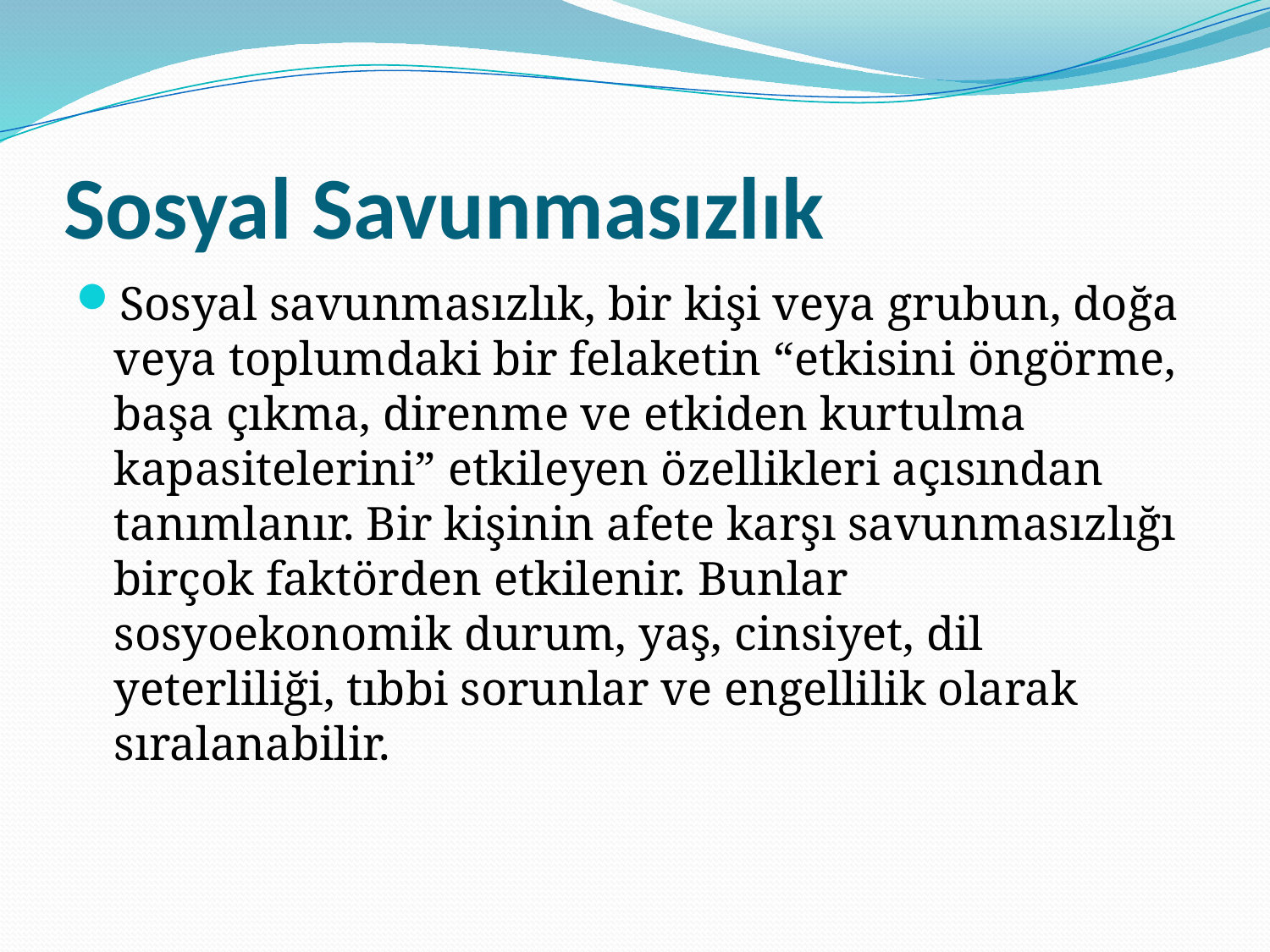

# Sosyal Savunmasızlık
Sosyal savunmasızlık, bir kişi veya grubun, doğa veya toplumdaki bir felaketin “etkisini öngörme, başa çıkma, direnme ve etkiden kurtulma kapasitelerini” etkileyen özellikleri açısından tanımlanır. Bir kişinin afete karşı savunmasızlığı birçok faktörden etkilenir. Bunlar sosyoekonomik durum, yaş, cinsiyet, dil yeterliliği, tıbbi sorunlar ve engellilik olarak sıralanabilir.